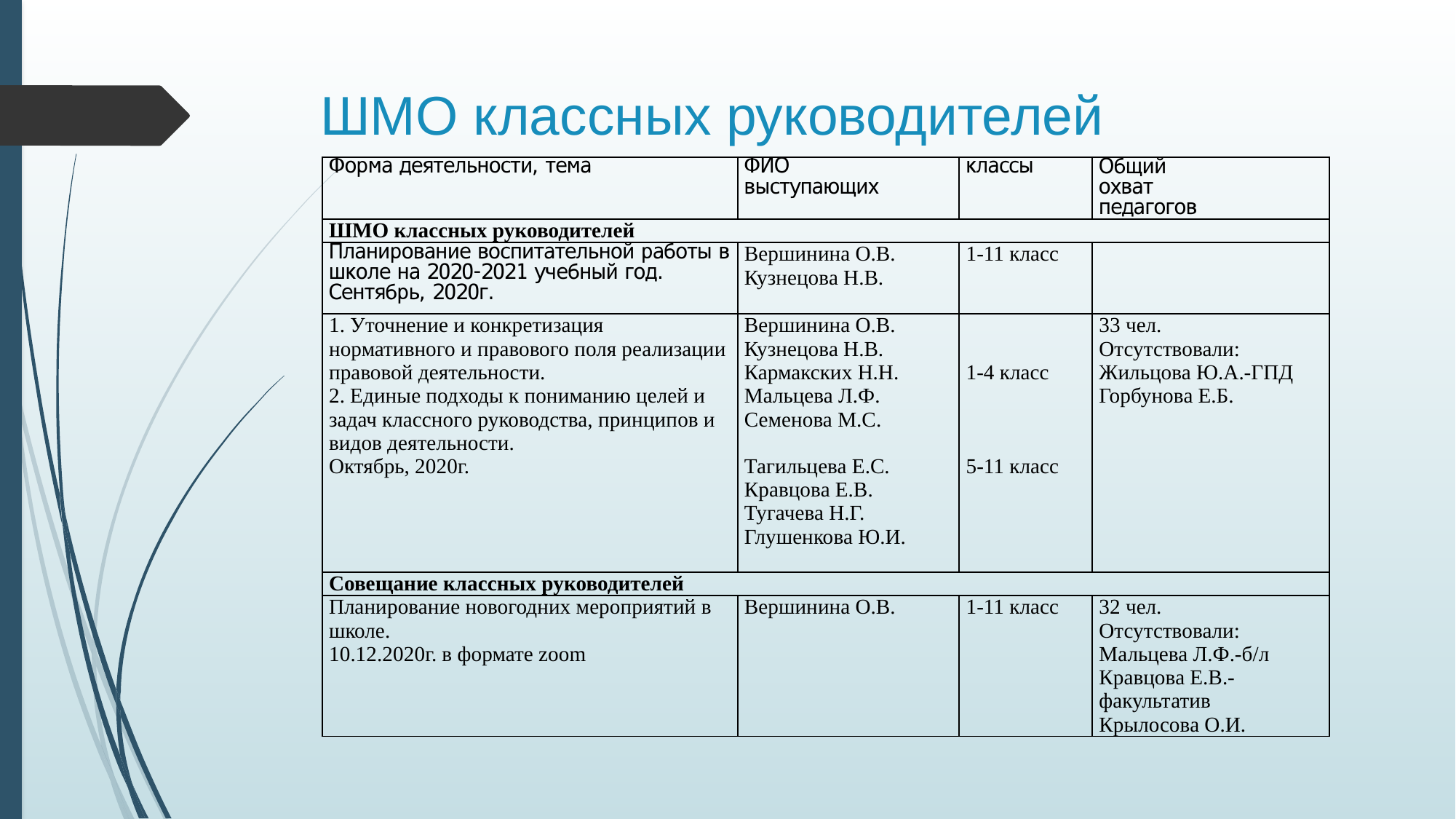

# ШМО классных руководителей
| Форма деятельности, тема | ФИО выступающих | классы | Общий охват педагогов |
| --- | --- | --- | --- |
| ШМО классных руководителей |  |  |  |
| Планирование воспитательной работы в школе на 2020-2021 учебный год. Сентябрь, 2020г. | Вершинина О.В. Кузнецова Н.В. | 1-11 класс |  |
| 1. Уточнение и конкретизация нормативного и правового поля реализации правовой деятельности. 2. Единые подходы к пониманию целей и задач классного руководства, принципов и видов деятельности. Октябрь, 2020г. | Вершинина О.В. Кузнецова Н.В. Кармакских Н.Н. Мальцева Л.Ф. Семенова М.С.   Тагильцева Е.С. Кравцова Е.В. Тугачева Н.Г. Глушенкова Ю.И. | 1-4 класс       5-11 класс | 33 чел. Отсутствовали: Жильцова Ю.А.-ГПД Горбунова Е.Б. |
| Совещание классных руководителей |  |  |  |
| Планирование новогодних мероприятий в школе. 10.12.2020г. в формате zoom | Вершинина О.В. | 1-11 класс | 32 чел. Отсутствовали: Мальцева Л.Ф.-б/л Кравцова Е.В.-факультатив Крылосова О.И. |